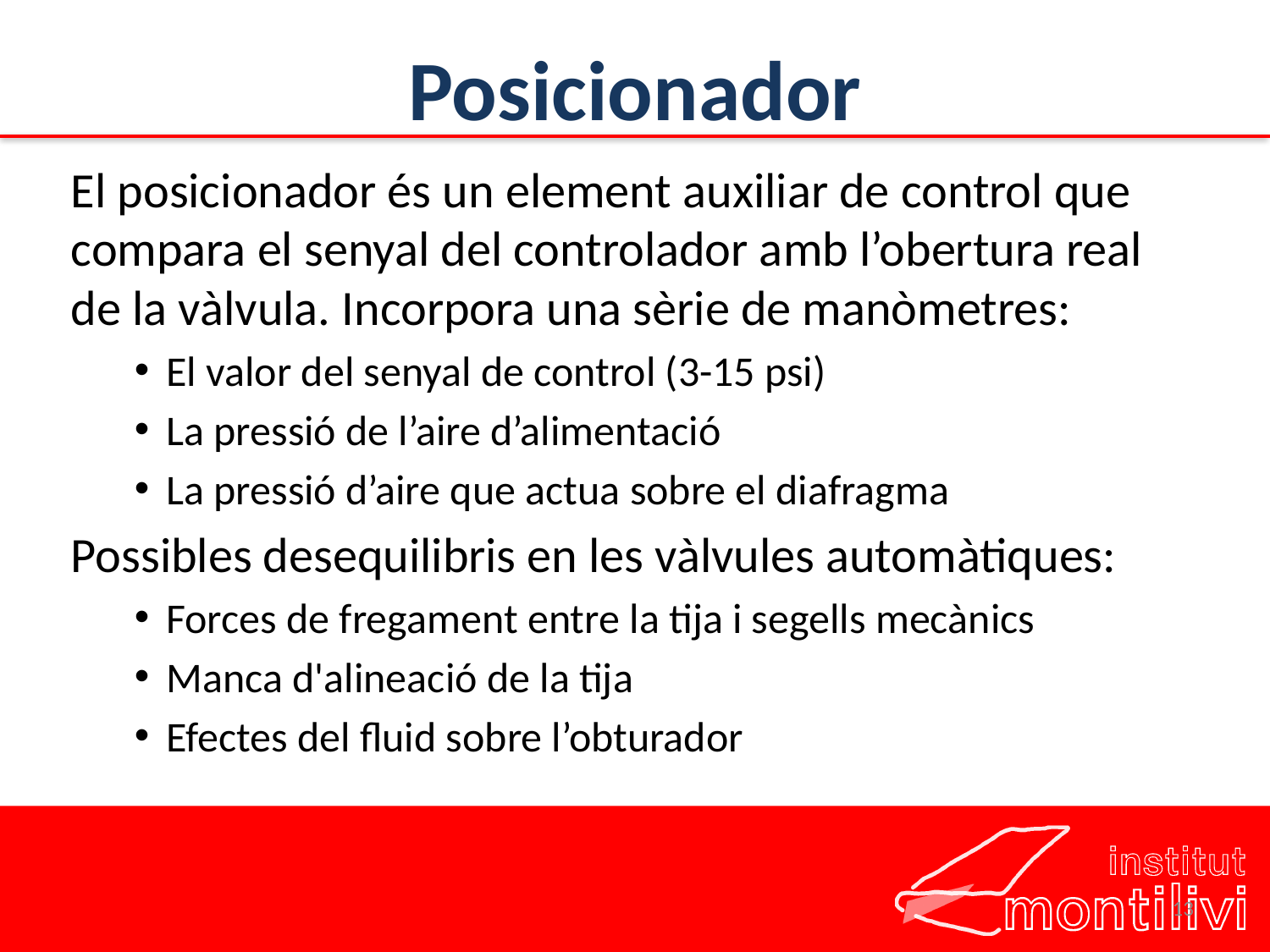

# Posicionador
El posicionador és un element auxiliar de control que compara el senyal del controlador amb l’obertura real de la vàlvula. Incorpora una sèrie de manòmetres:
El valor del senyal de control (3-15 psi)
La pressió de l’aire d’alimentació
La pressió d’aire que actua sobre el diafragma
Possibles desequilibris en les vàlvules automàtiques:
Forces de fregament entre la tija i segells mecànics
Manca d'alineació de la tija
Efectes del fluid sobre l’obturador

13